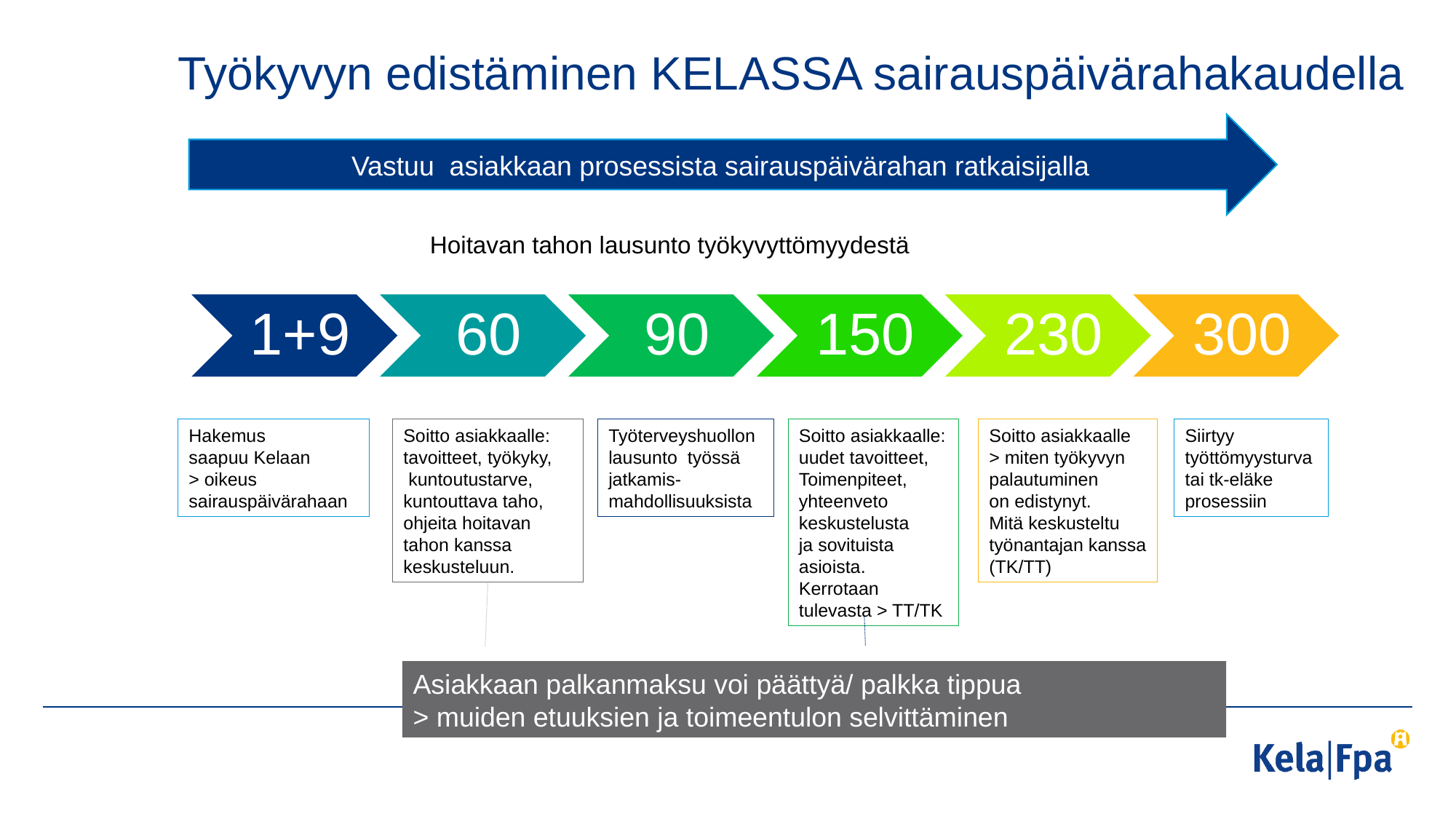

Työkyvyn edistäminen KELASSA sairauspäivärahakaudella
Vastuu  asiakkaan prosessista sairauspäivärahan ratkaisijalla
Hoitavan tahon lausunto työkyvyttömyydestä
1+9
60
90
150
230
300
Soitto asiakkaalle:
tavoitteet, työkyky,
 kuntoutustarve,
kuntouttava taho,
ohjeita hoitavan tahon kanssa keskusteluun.
Soitto asiakkaalle:
uudet tavoitteet,
Toimenpiteet,
yhteenveto keskustelusta
ja sovituista asioista. Kerrotaan
tulevasta > TT/TK
Työterveyshuollon lausunto  työssä jatkamis-mahdollisuuksista
Soitto asiakkaalle
> miten työkyvyn
palautuminen
on edistynyt.
Mitä keskusteltu
työnantajan kanssa
(TK/TT)
Siirtyy
työttömyysturva
tai tk-eläke
prosessiin
Hakemus
saapuu Kelaan
> oikeus sairauspäivärahaan
Asiakkaan palkanmaksu voi päättyä/ palkka tippua
> muiden etuuksien ja toimeentulon selvittäminen